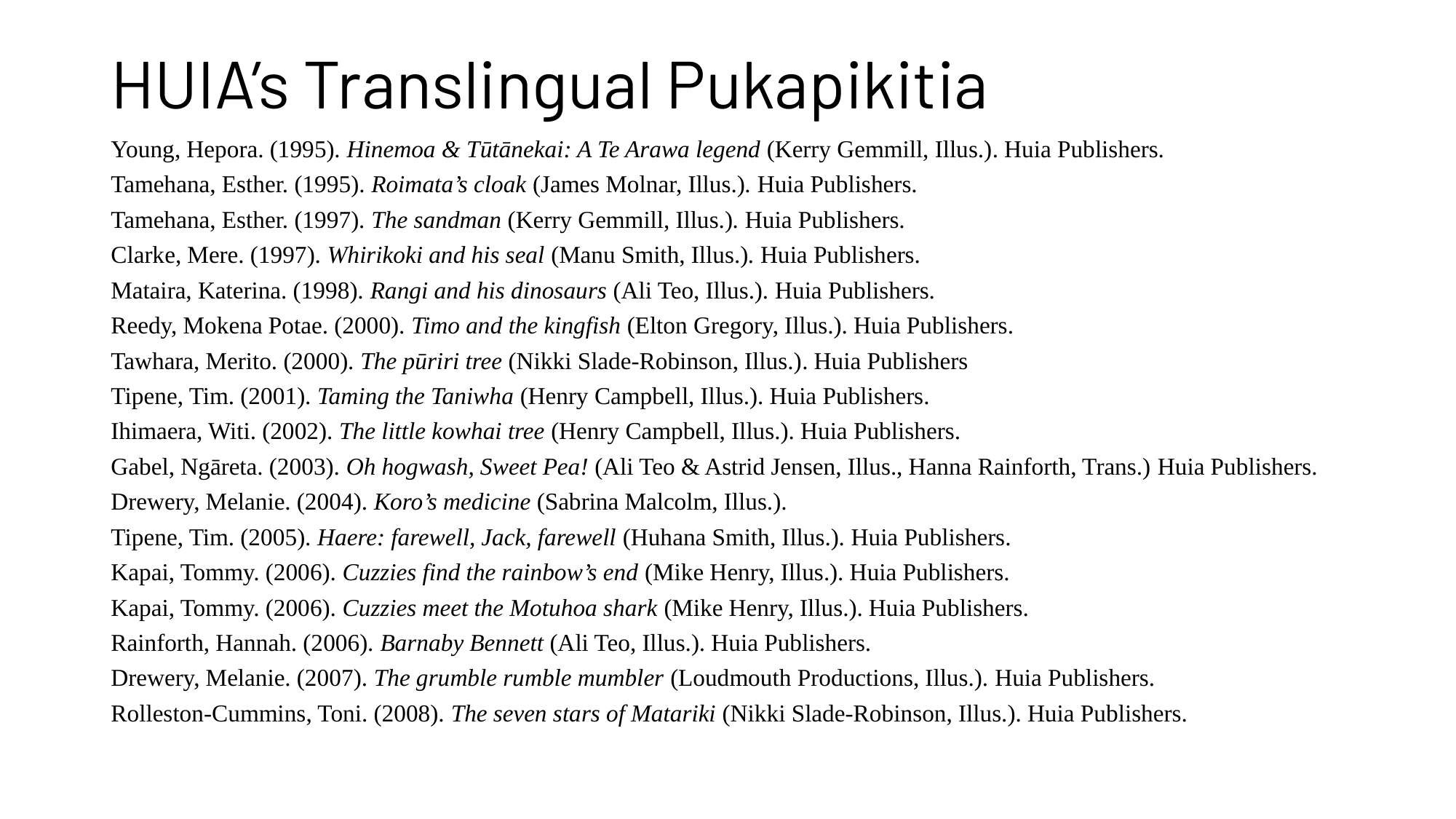

# HUIA’s Translingual Pukapikitia
Young, Hepora. (1995). Hinemoa & Tūtānekai: A Te Arawa legend (Kerry Gemmill, Illus.). Huia Publishers.
Tamehana, Esther. (1995). Roimata’s cloak (James Molnar, Illus.). Huia Publishers.
Tamehana, Esther. (1997). The sandman (Kerry Gemmill, Illus.). Huia Publishers.
Clarke, Mere. (1997). Whirikoki and his seal (Manu Smith, Illus.). Huia Publishers.
Mataira, Katerina. (1998). Rangi and his dinosaurs (Ali Teo, Illus.). Huia Publishers.
Reedy, Mokena Potae. (2000). Timo and the kingfish (Elton Gregory, Illus.). Huia Publishers.
Tawhara, Merito. (2000). The pūriri tree (Nikki Slade-Robinson, Illus.). Huia Publishers
Tipene, Tim. (2001). Taming the Taniwha (Henry Campbell, Illus.). Huia Publishers.
Ihimaera, Witi. (2002). The little kowhai tree (Henry Campbell, Illus.). Huia Publishers.
Gabel, Ngāreta. (2003). Oh hogwash, Sweet Pea! (Ali Teo & Astrid Jensen, Illus., Hanna Rainforth, Trans.) Huia Publishers.
Drewery, Melanie. (2004). Koro’s medicine (Sabrina Malcolm, Illus.).
Tipene, Tim. (2005). Haere: farewell, Jack, farewell (Huhana Smith, Illus.). Huia Publishers.
Kapai, Tommy. (2006). Cuzzies find the rainbow’s end (Mike Henry, Illus.). Huia Publishers.
Kapai, Tommy. (2006). Cuzzies meet the Motuhoa shark (Mike Henry, Illus.). Huia Publishers.
Rainforth, Hannah. (2006). Barnaby Bennett (Ali Teo, Illus.). Huia Publishers.
Drewery, Melanie. (2007). The grumble rumble mumbler (Loudmouth Productions, Illus.). Huia Publishers.
Rolleston-Cummins, Toni. (2008). The seven stars of Matariki (Nikki Slade-Robinson, Illus.). Huia Publishers.